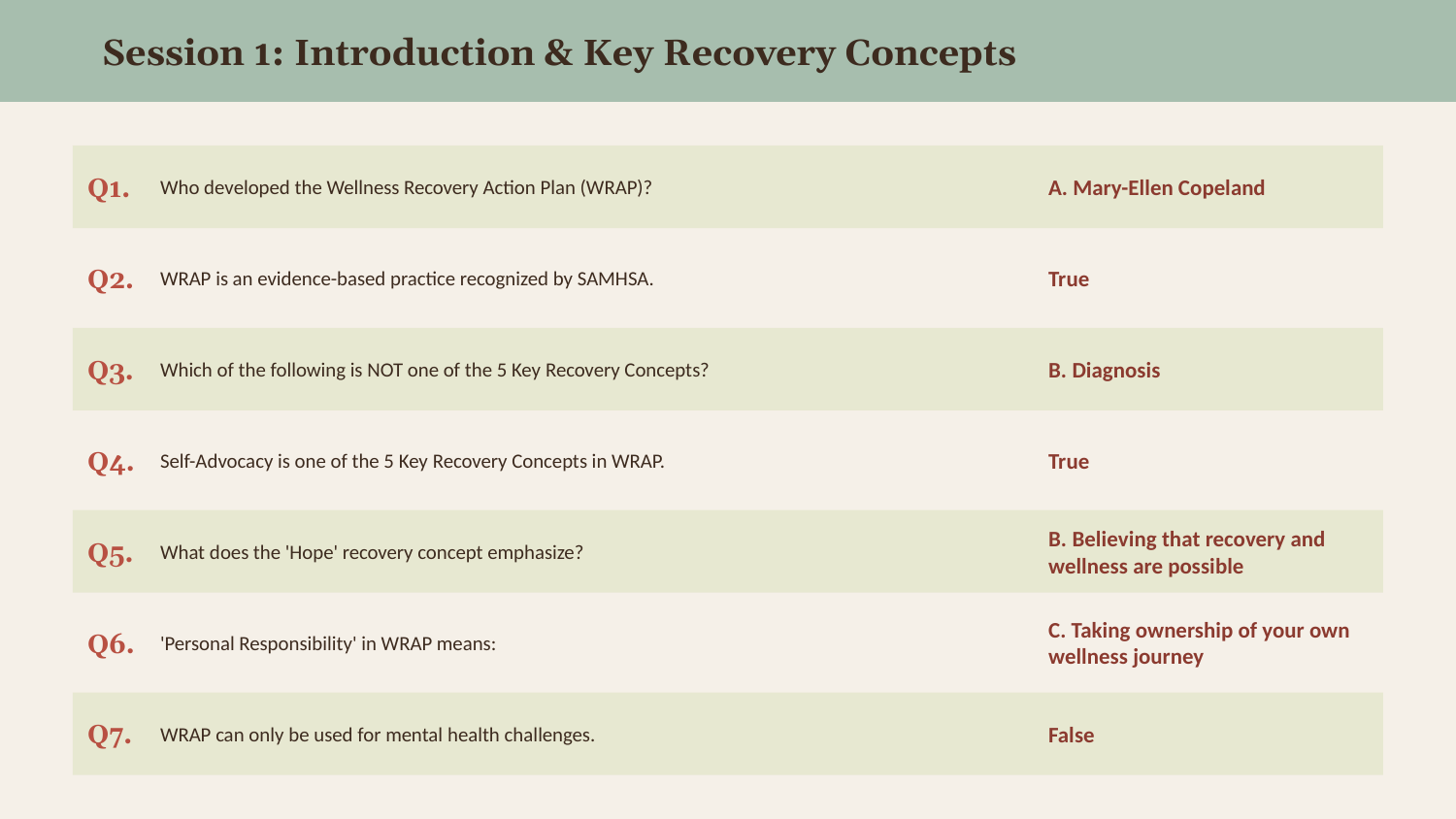

Session 1: Introduction & Key Recovery Concepts

Q1.
Who developed the Wellness Recovery Action Plan (WRAP)?
A. Mary-Ellen Copeland
Q2.
WRAP is an evidence-based practice recognized by SAMHSA.
True

Q3.
Which of the following is NOT one of the 5 Key Recovery Concepts?
B. Diagnosis
Q4.
Self-Advocacy is one of the 5 Key Recovery Concepts in WRAP.
True

Q5.
What does the 'Hope' recovery concept emphasize?
B. Believing that recovery and wellness are possible
Q6.
'Personal Responsibility' in WRAP means:
C. Taking ownership of your own wellness journey

Q7.
WRAP can only be used for mental health challenges.
False